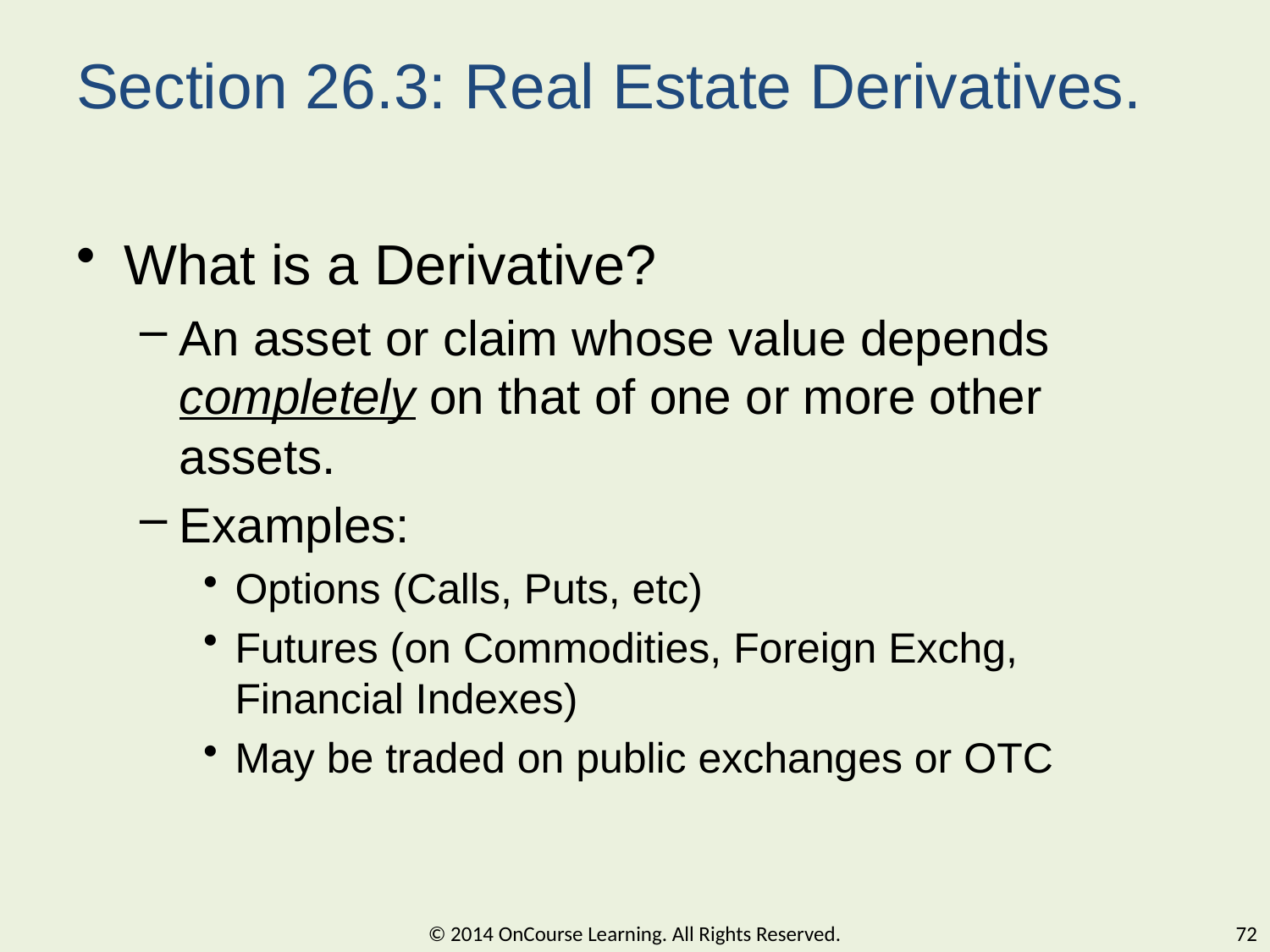

# Section 26.3: Real Estate Derivatives.
What is a Derivative?
An asset or claim whose value depends completely on that of one or more other assets.
Examples:
Options (Calls, Puts, etc)
Futures (on Commodities, Foreign Exchg, Financial Indexes)
May be traded on public exchanges or OTC
© 2014 OnCourse Learning. All Rights Reserved.
72